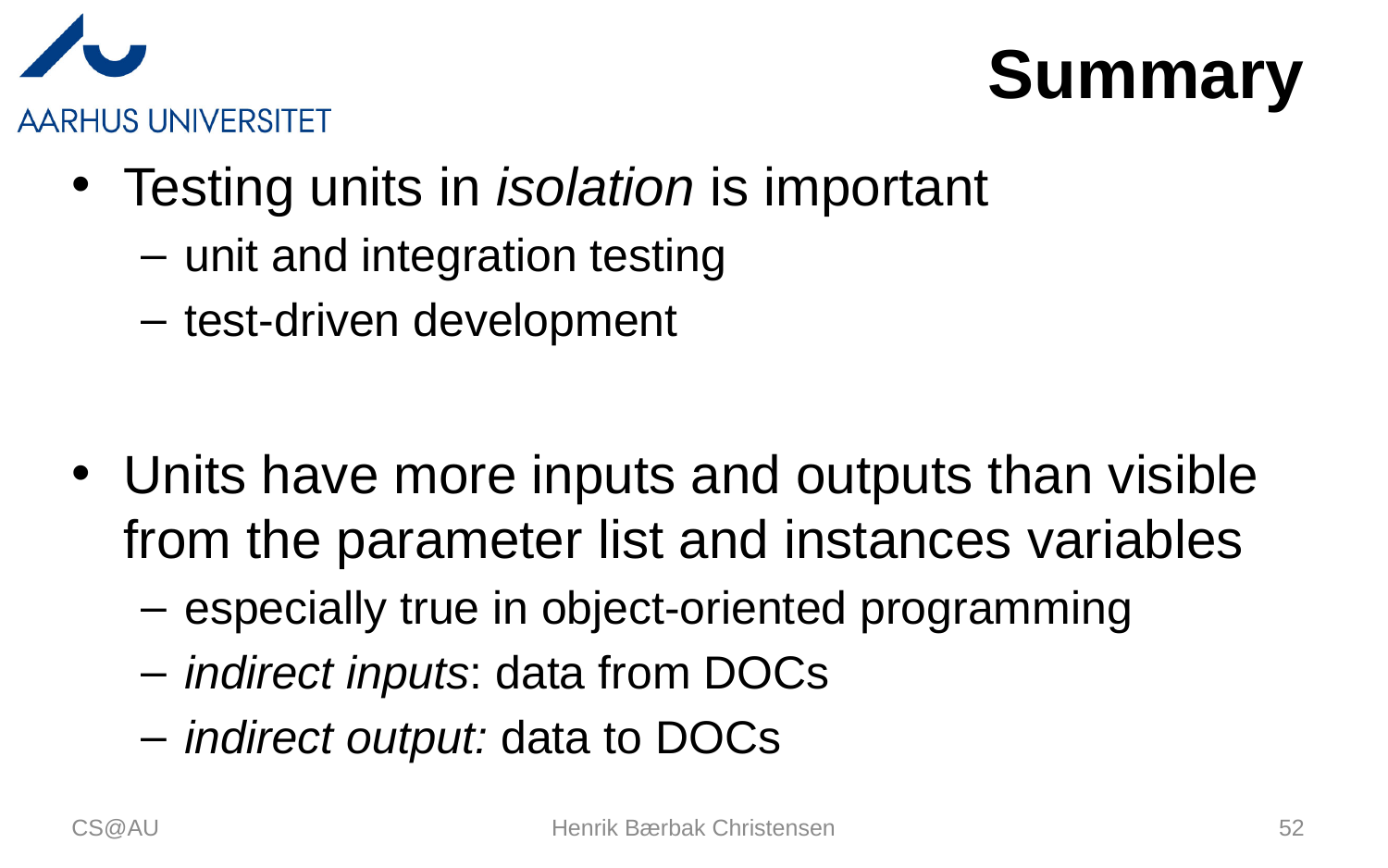

# Summary
Testing units in isolation is important
unit and integration testing
test-driven development

Units have more inputs and outputs than visible from the parameter list and instances variables
especially true in object-oriented programming
indirect inputs: data from DOCs
indirect output: data to DOCs
CS@AU
Henrik Bærbak Christensen
52